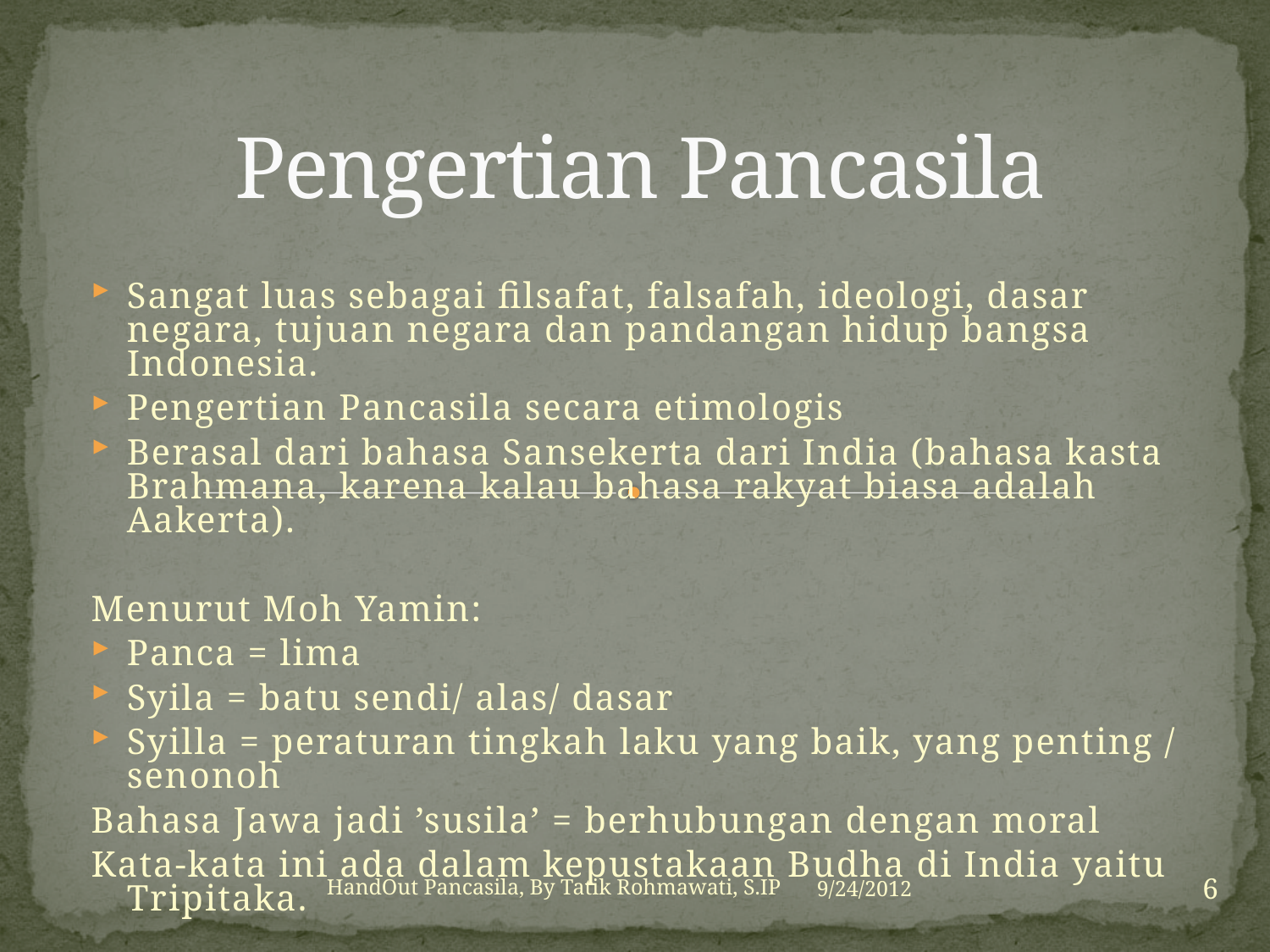

# Pengertian Pancasila
Sangat luas sebagai filsafat, falsafah, ideologi, dasar negara, tujuan negara dan pandangan hidup bangsa Indonesia.
Pengertian Pancasila secara etimologis
Berasal dari bahasa Sansekerta dari India (bahasa kasta Brahmana, karena kalau bahasa rakyat biasa adalah Aakerta).

Menurut Moh Yamin:
Panca = lima
Syila = batu sendi/ alas/ dasar
Syilla = peraturan tingkah laku yang baik, yang penting / senonoh
Bahasa Jawa jadi ’susila’ = berhubungan dengan moral
Kata-kata ini ada dalam kepustakaan Budha di India yaitu Tripitaka.

6
HandOut Pancasila, By Tatik Rohmawati, S.IP
9/24/2012